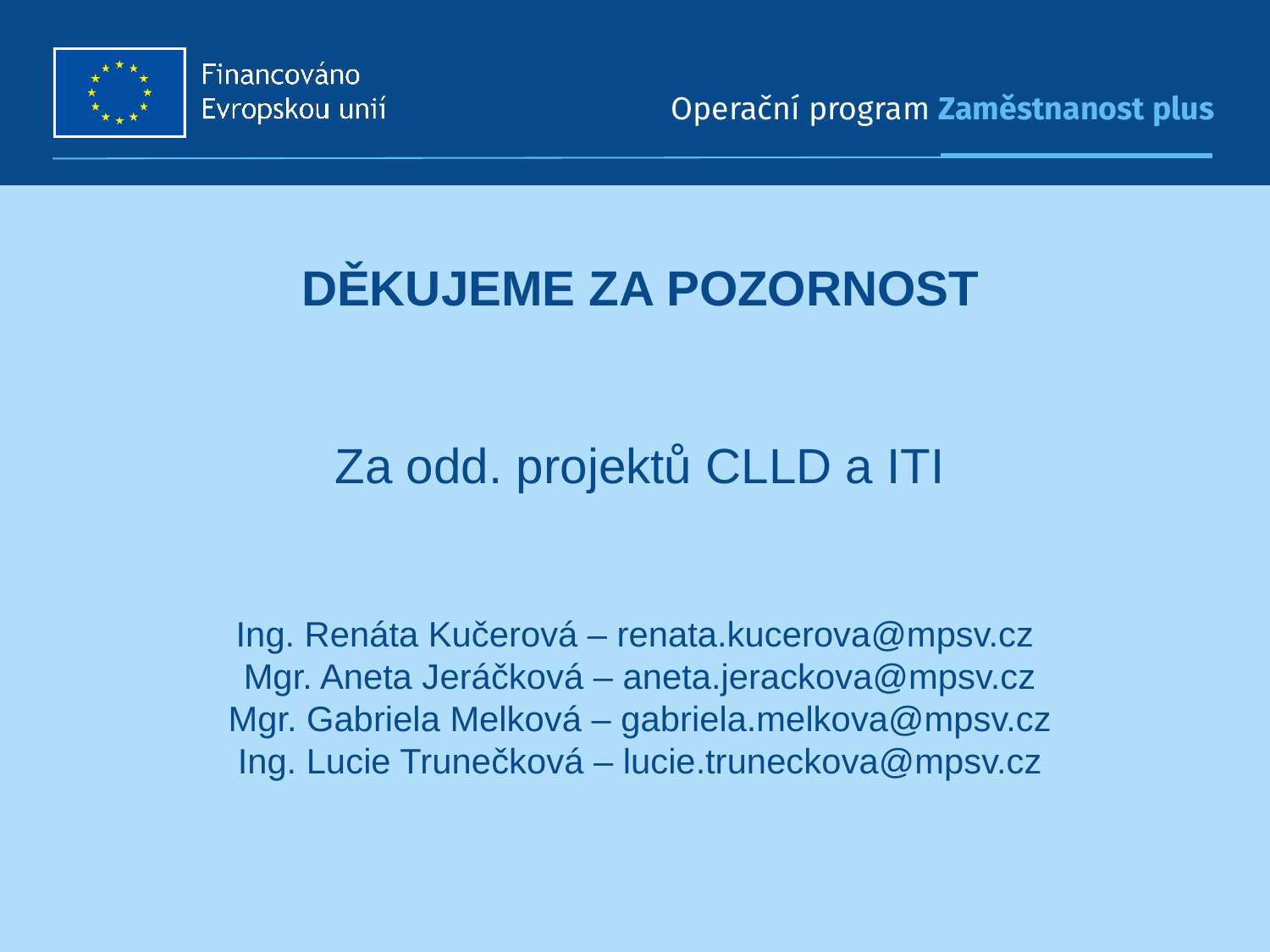

# Děkujeme za pozornost Za odd. projektů CLLD a ITI Ing. Renáta Kučerová – renata.kucerova@mpsv.cz Mgr. Aneta Jeráčková – aneta.jerackova@mpsv.cz Mgr. Gabriela Melková – gabriela.melkova@mpsv.cz Ing. Lucie Trunečková – lucie.truneckova@mpsv.cz